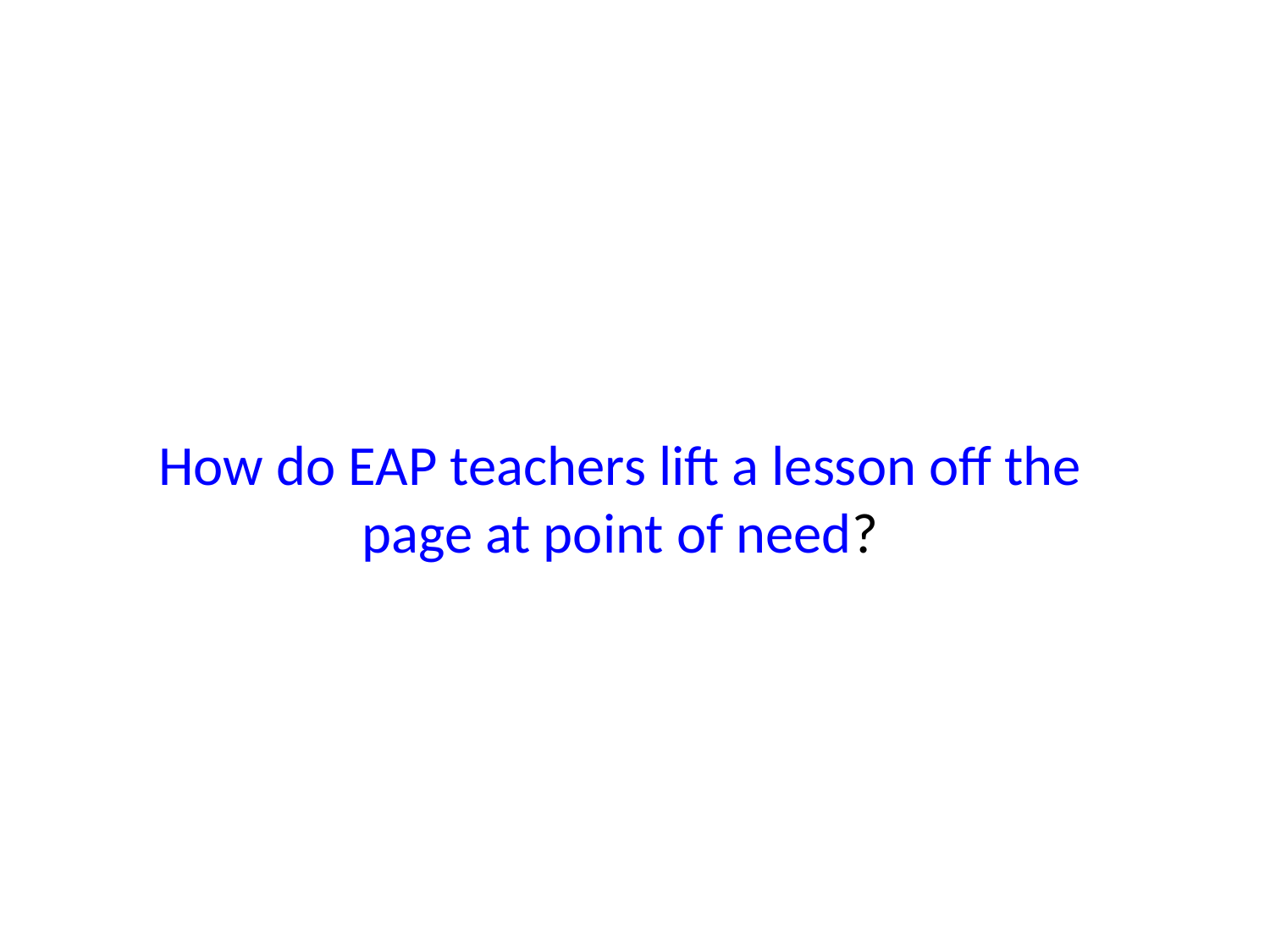

How do EAP teachers lift a lesson off the page at point of need?